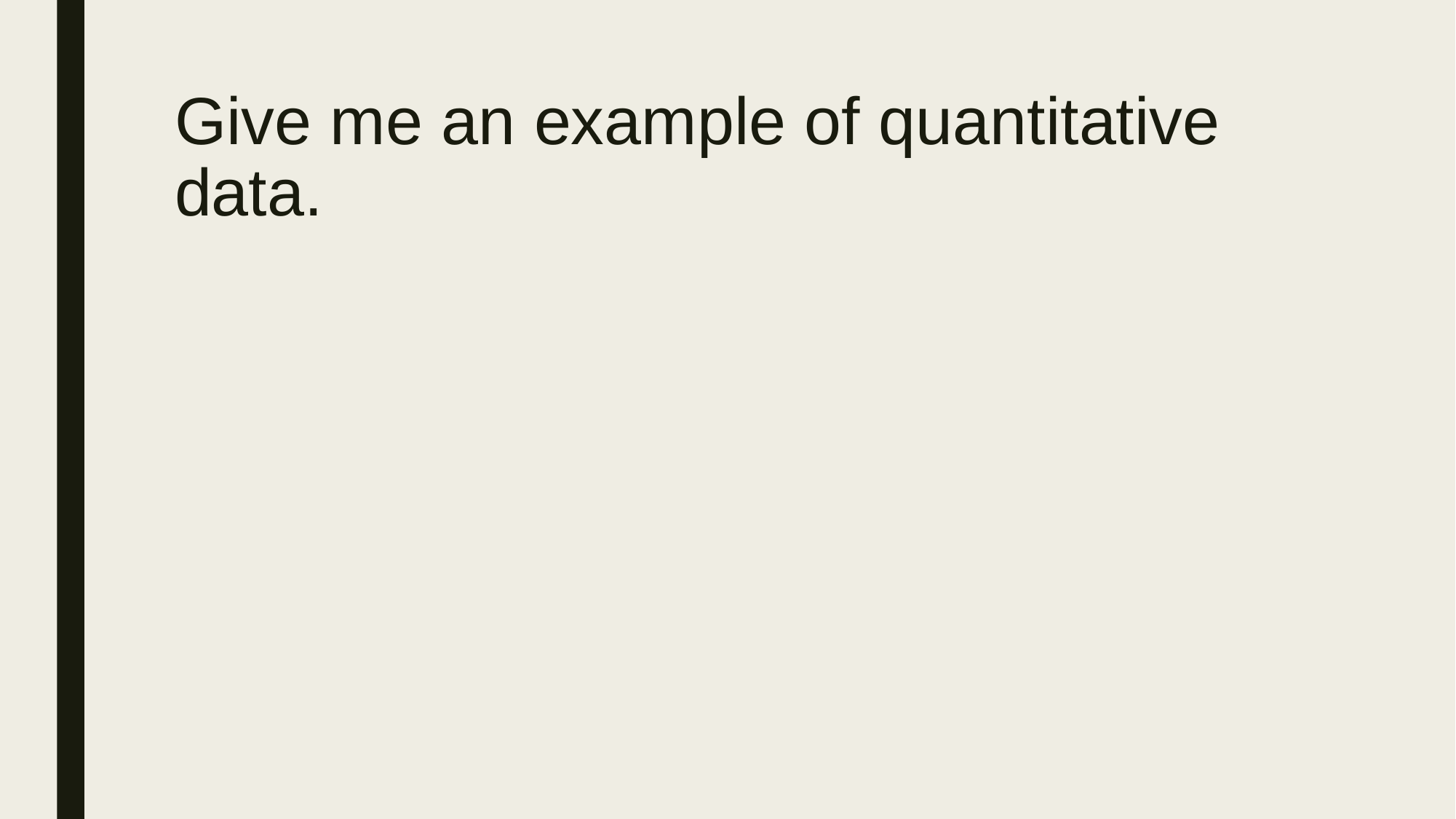

# Give me an example of quantitative data.